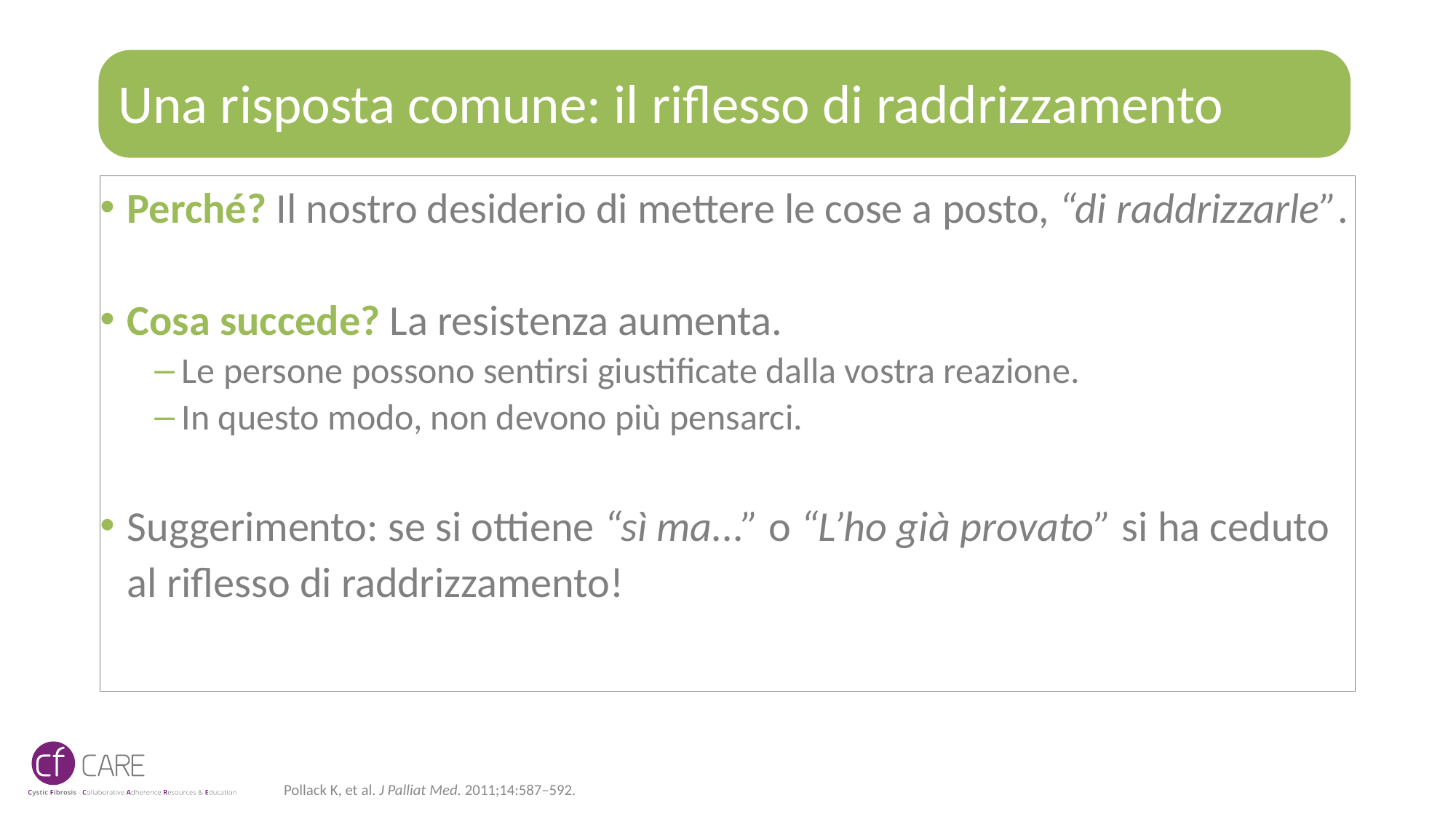

# Una risposta comune: il riflesso di raddrizzamento
Perché? Il nostro desiderio di mettere le cose a posto, “di raddrizzarle”.

Cosa succede? La resistenza aumenta.
Le persone possono sentirsi giustificate dalla vostra reazione.
In questo modo, non devono più pensarci.

Suggerimento: se si ottiene “sì ma...” o “L’ho già provato” si ha ceduto al riflesso di raddrizzamento!
Pollack K, et al. J Palliat Med. 2011;14:587–592.